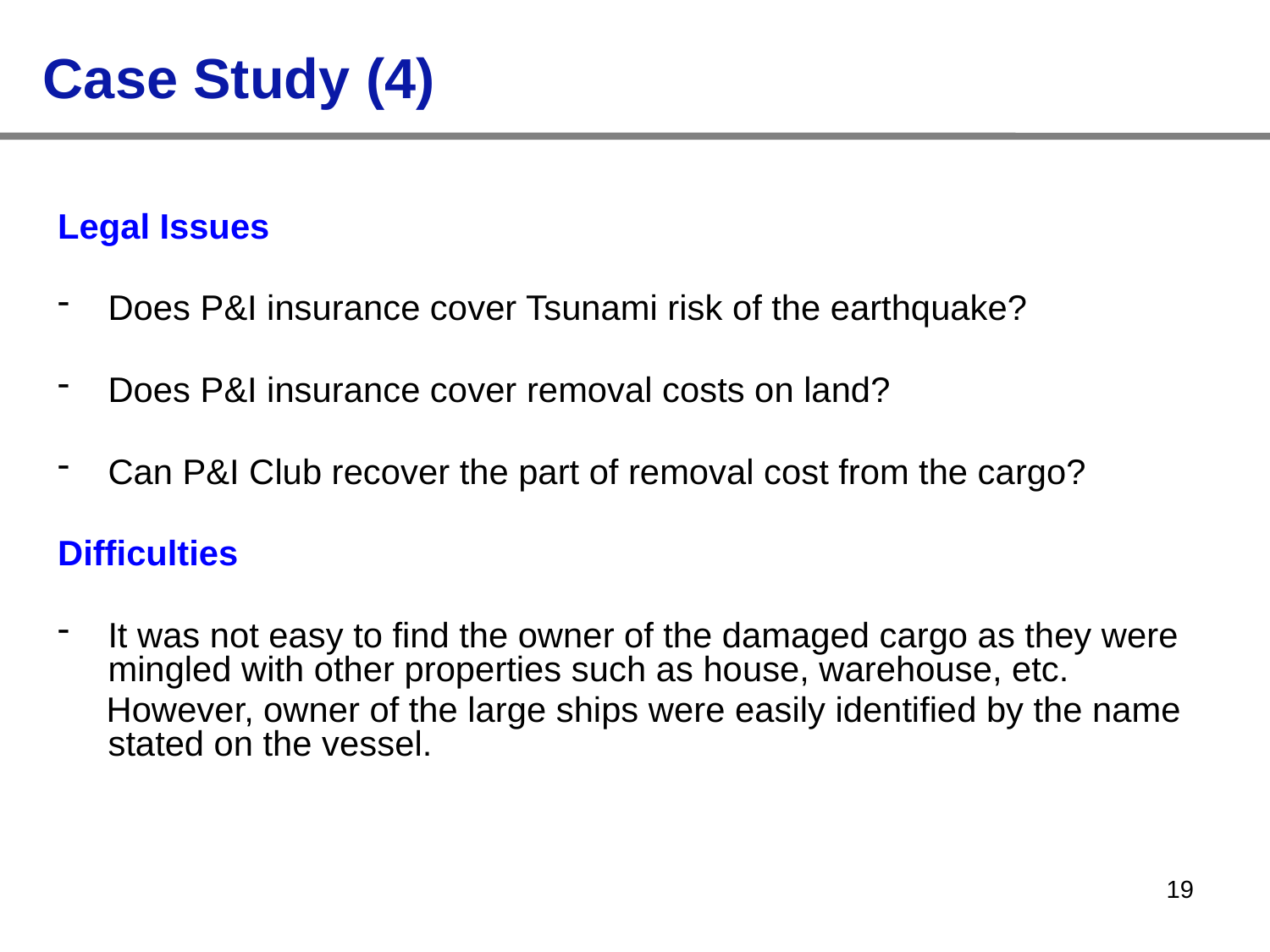

Case Study (4)

Legal Issues

Does P&I insurance cover Tsunami risk of the earthquake?

Does P&I insurance cover removal costs on land?

Can P&I Club recover the part of removal cost from the cargo?

Difficulties

It was not easy to find the owner of the damaged cargo as they were mingled with other properties such as house, warehouse, etc.
     However, owner of the large ships were easily identified by the name stated on the vessel.

19